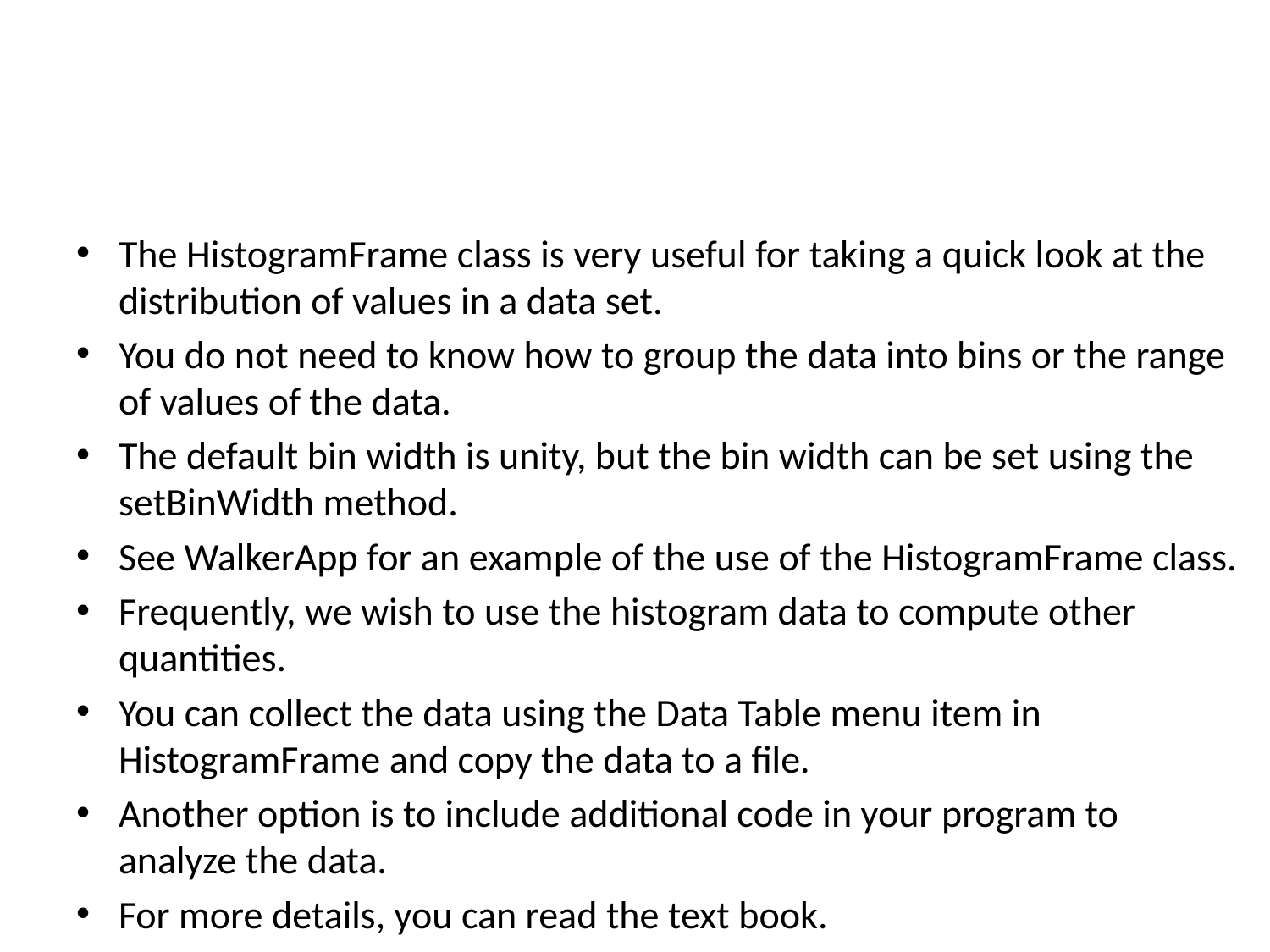

#
The HistogramFrame class is very useful for taking a quick look at the distribution of values in a data set.
You do not need to know how to group the data into bins or the range of values of the data.
The default bin width is unity, but the bin width can be set using the setBinWidth method.
See WalkerApp for an example of the use of the HistogramFrame class.
Frequently, we wish to use the histogram data to compute other quantities.
You can collect the data using the Data Table menu item in HistogramFrame and copy the data to a file.
Another option is to include additional code in your program to analyze the data.
For more details, you can read the text book.